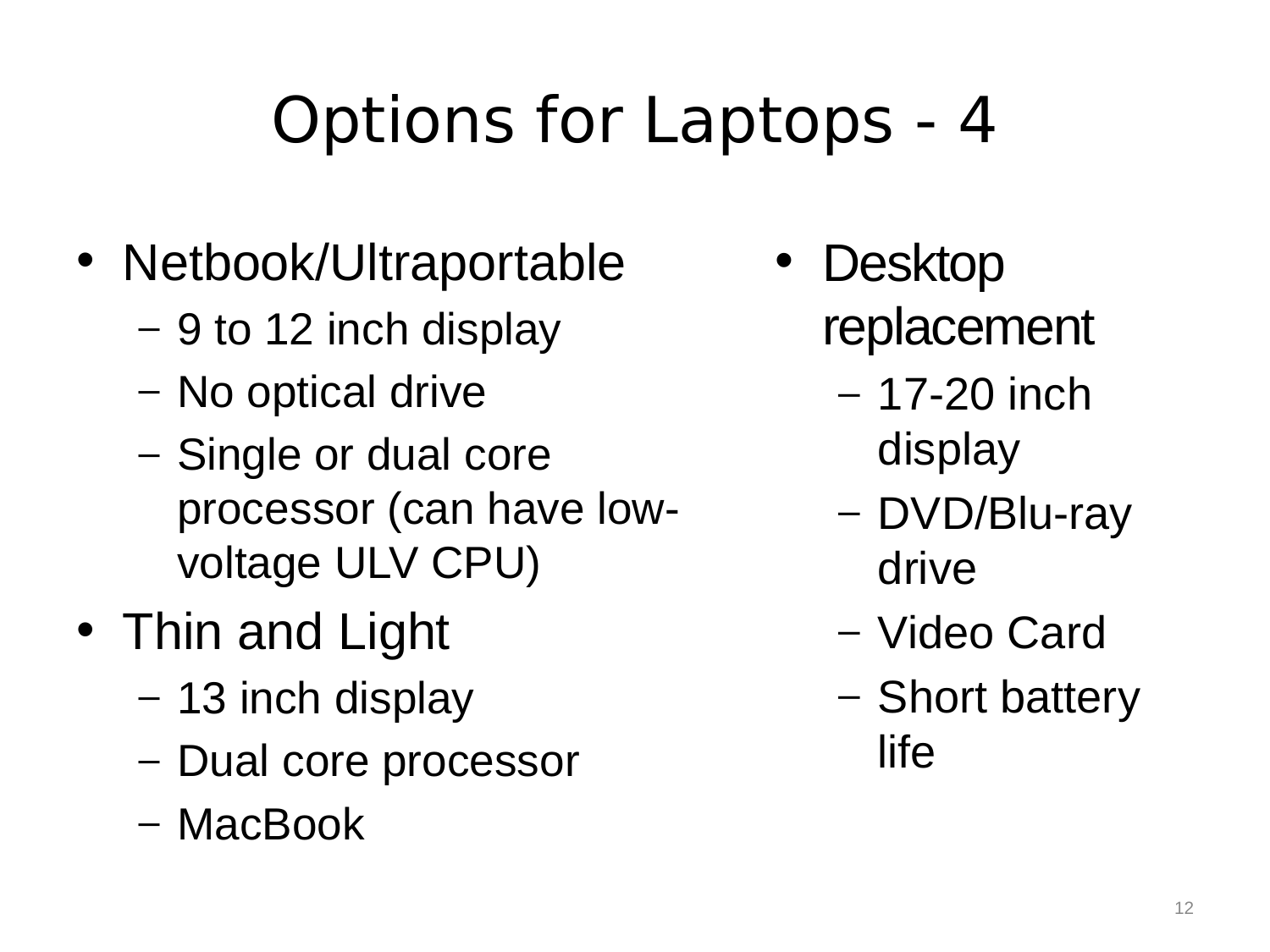

# Options for Laptops - 4
Netbook/Ultraportable
9 to 12 inch display
No optical drive
Single or dual core processor (can have low-voltage ULV CPU)
Thin and Light
13 inch display
Dual core processor
MacBook
Desktop replacement
17-20 inch display
DVD/Blu-ray drive
Video Card
Short battery life
12